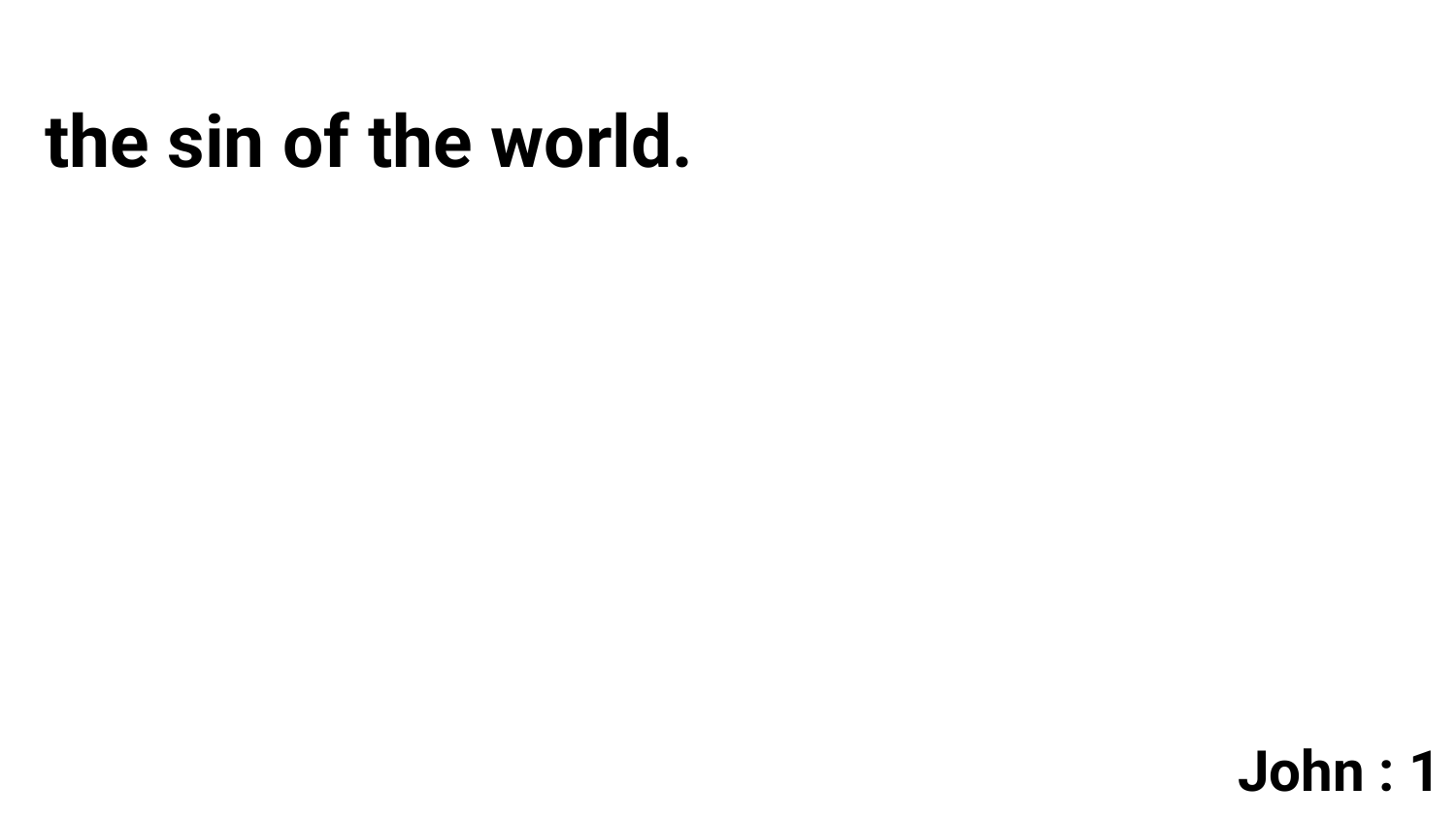

the sin of the world.
John : 1